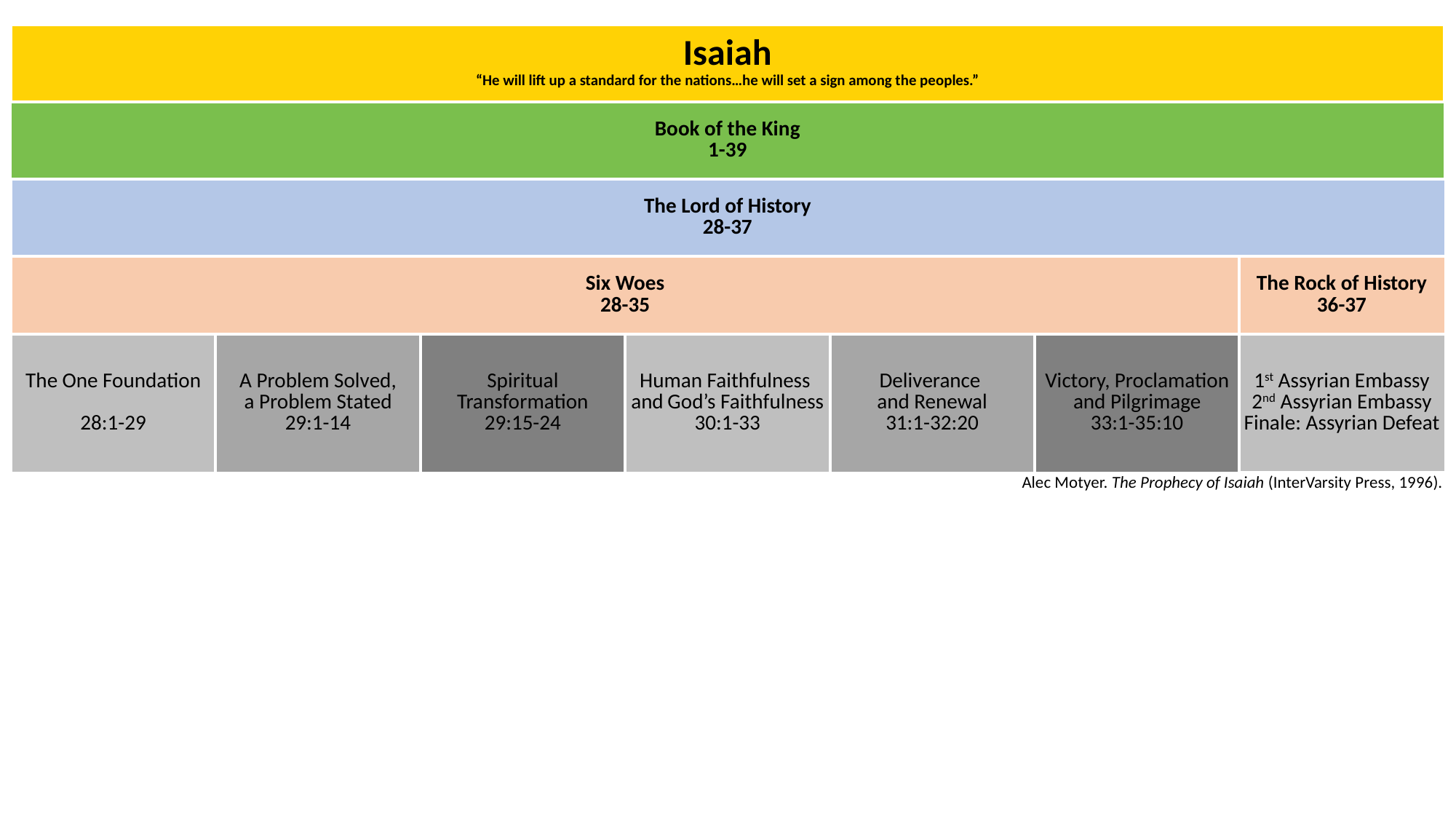

| Isaiah “He will lift up a standard for the nations…he will set a sign among the peoples.” |  |  |  |  |  |  |
| --- | --- | --- | --- | --- | --- | --- |
| Book of the King 1-39 |  |  |  |  |  |  |
| The Lord of History 28-37 |  |  |  |  |  | Bridge: Hezekiah's Fateful Choice 38-39 |
| Six Woes 28-35 |  |  |  |  |  | The Rock of History 36-37 |
| The One Foundation 28:1-29 | A Problem Solved, a Problem Stated 29:1-14 | Spiritual Transformation 29:15-24 | Human Faithfulness and God’s Faithfulness 30:1-33 | Deliverance and Renewal 31:1-32:20 | Victory, Proclamation and Pilgrimage 33:1-35:10 | 1st Assyrian Embassy 2nd Assyrian Embassy Finale: Assyrian Defeat |
Alec Motyer. The Prophecy of Isaiah (InterVarsity Press, 1996).